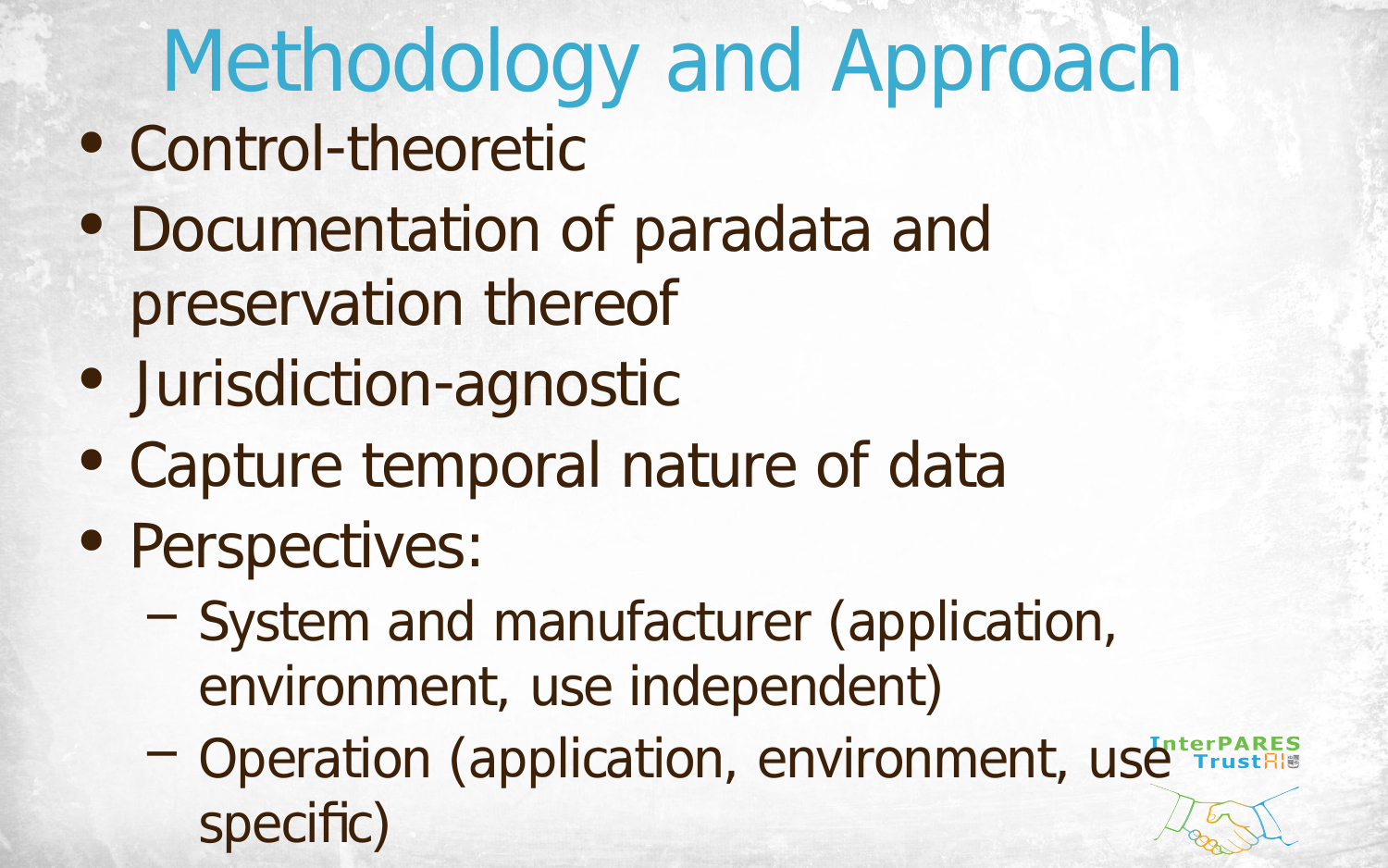

# Methodology and Approach
Control-theoretic
Documentation of paradata and preservation thereof
Jurisdiction-agnostic
Capture temporal nature of data
Perspectives:
System and manufacturer (application, environment, use independent)
Operation (application, environment, use specific)